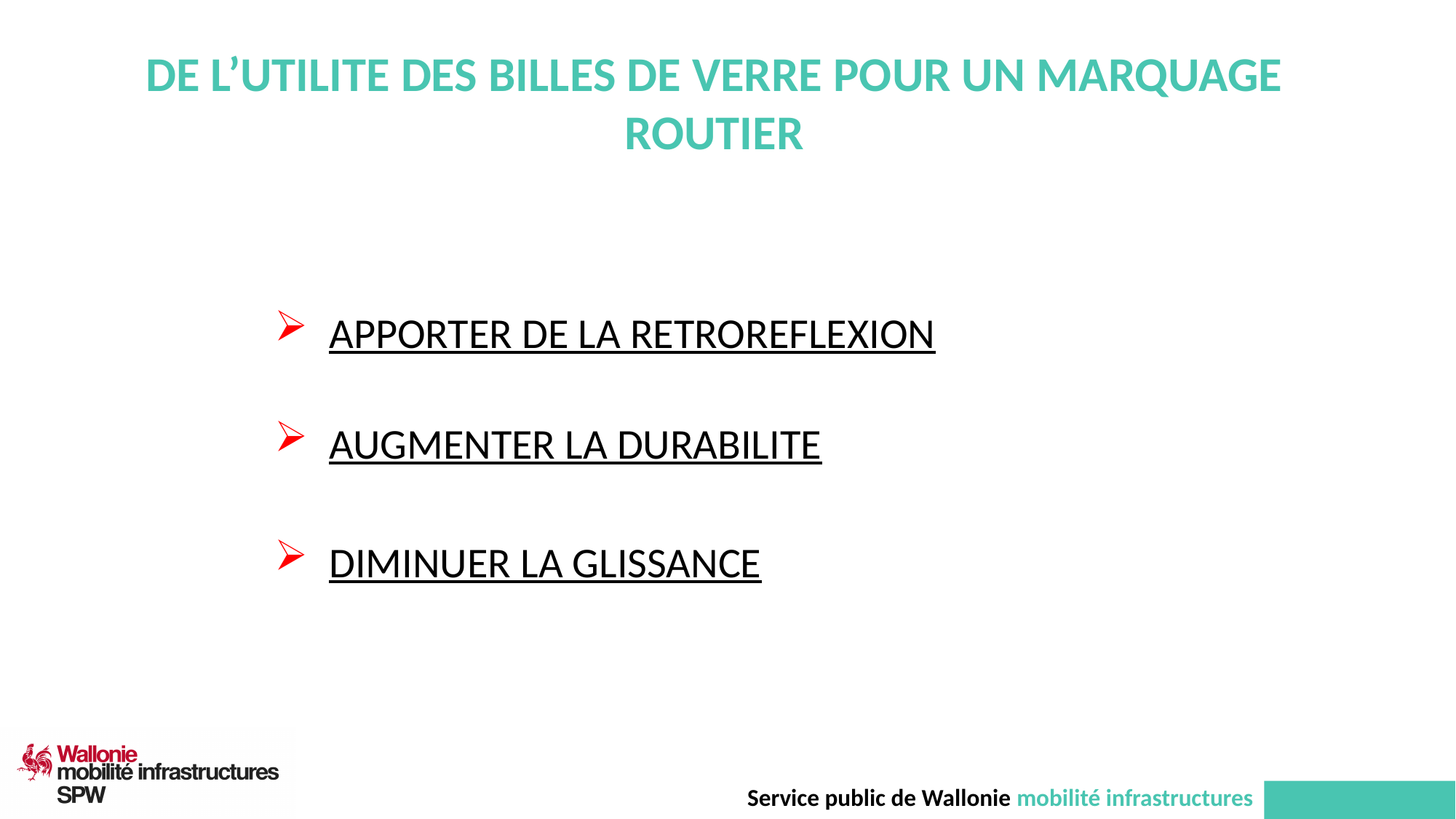

7
# DE L’UTILITE DES BILLES DE VERRE POUR UN MARQUAGE ROUTIER
APPORTER DE LA RETROREFLEXION

AUGMENTER LA DURABILITE

DIMINUER LA GLISSANCE